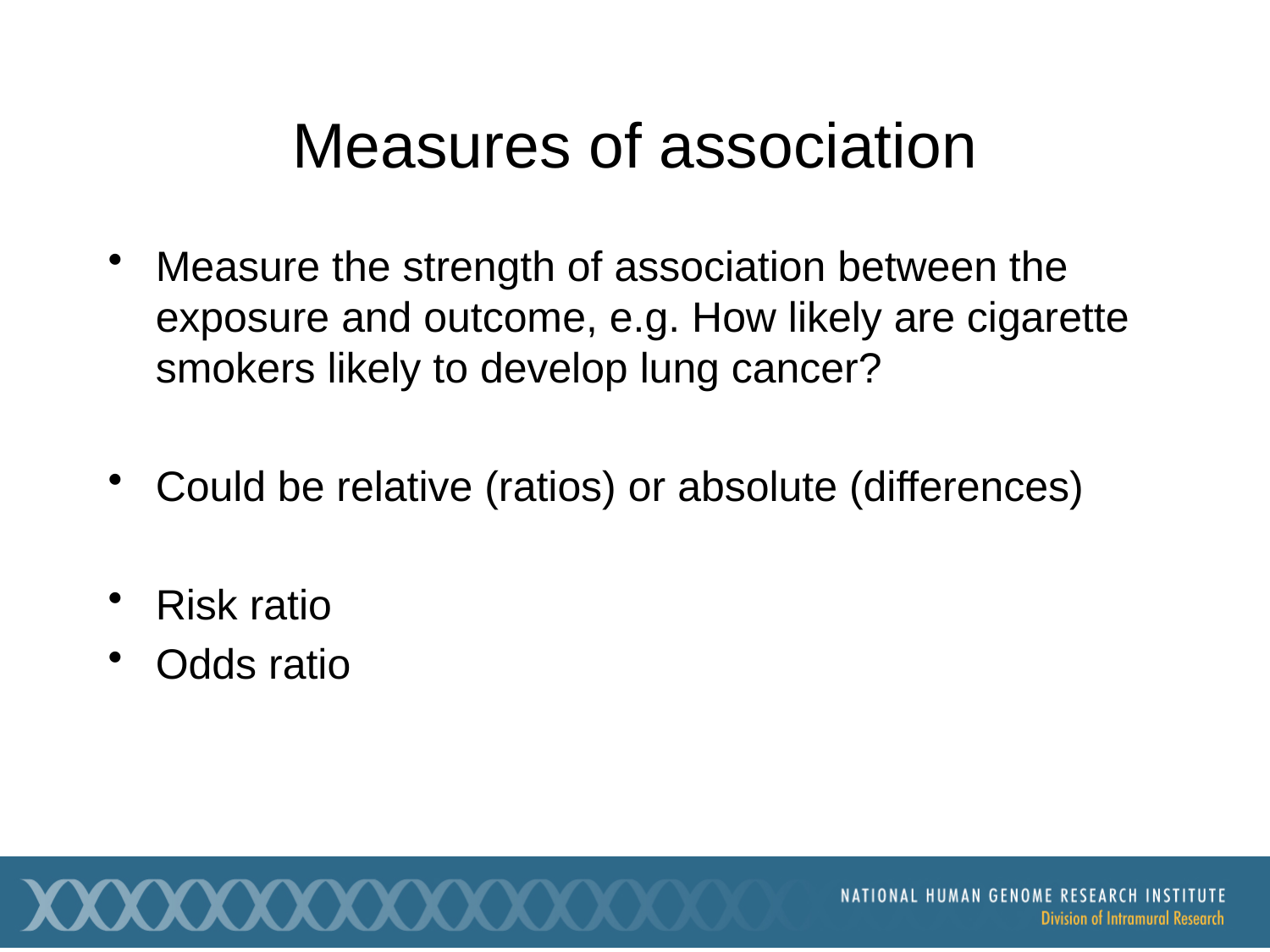

# Measures of association
Measure the strength of association between the exposure and outcome, e.g. How likely are cigarette smokers likely to develop lung cancer?

Could be relative (ratios) or absolute (differences)

Risk ratio
Odds ratio